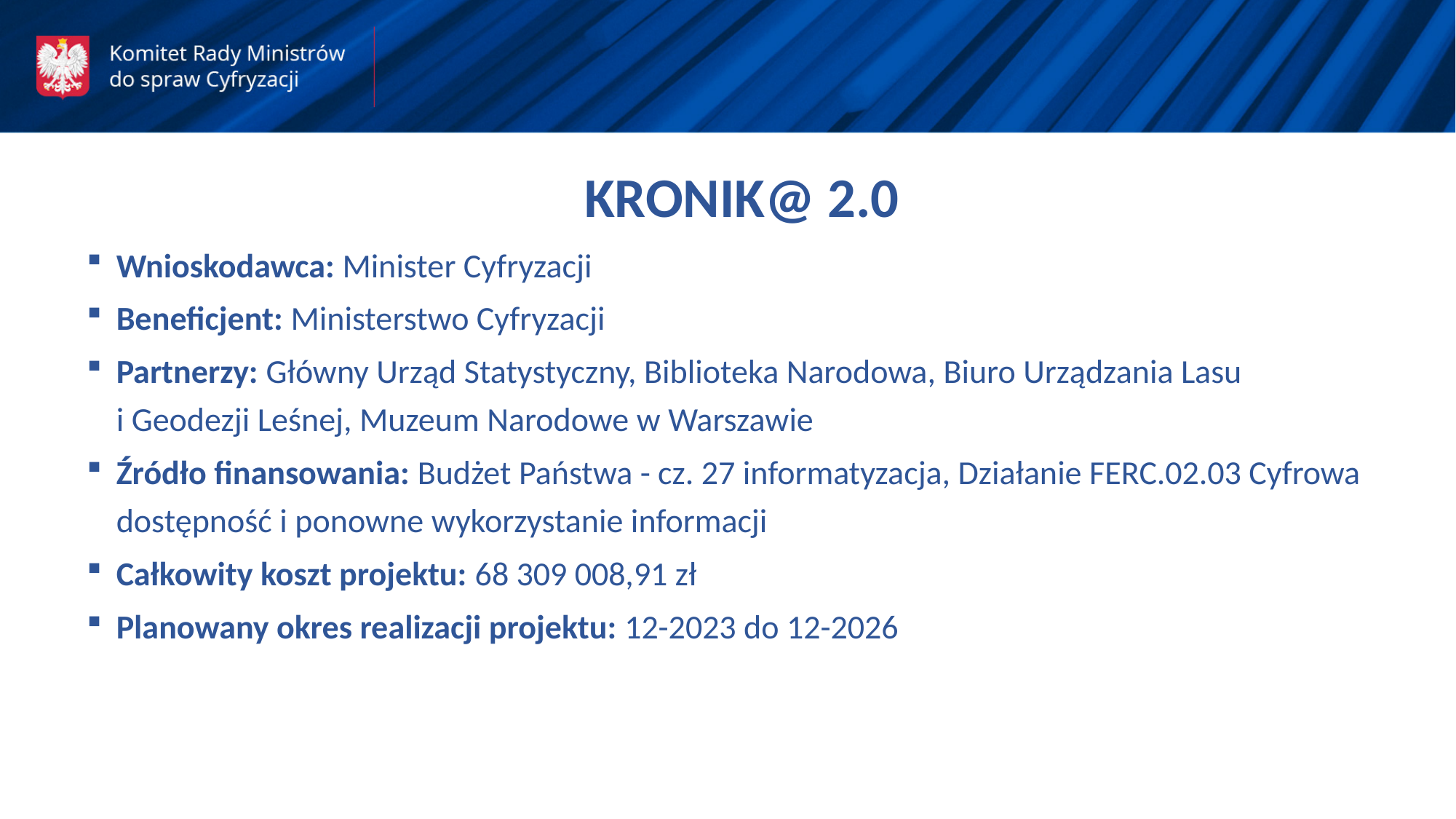

KRONIK@ 2.0
Wnioskodawca: Minister Cyfryzacji
Beneficjent: Ministerstwo Cyfryzacji
Partnerzy: Główny Urząd Statystyczny, Biblioteka Narodowa, Biuro Urządzania Lasu
i Geodezji Leśnej, Muzeum Narodowe w Warszawie
Źródło finansowania: Budżet Państwa - cz. 27 informatyzacja, Działanie FERC.02.03 Cyfrowa dostępność i ponowne wykorzystanie informacji
Całkowity koszt projektu: 68 309 008,91 zł
Planowany okres realizacji projektu: 12-2023 do 12-2026